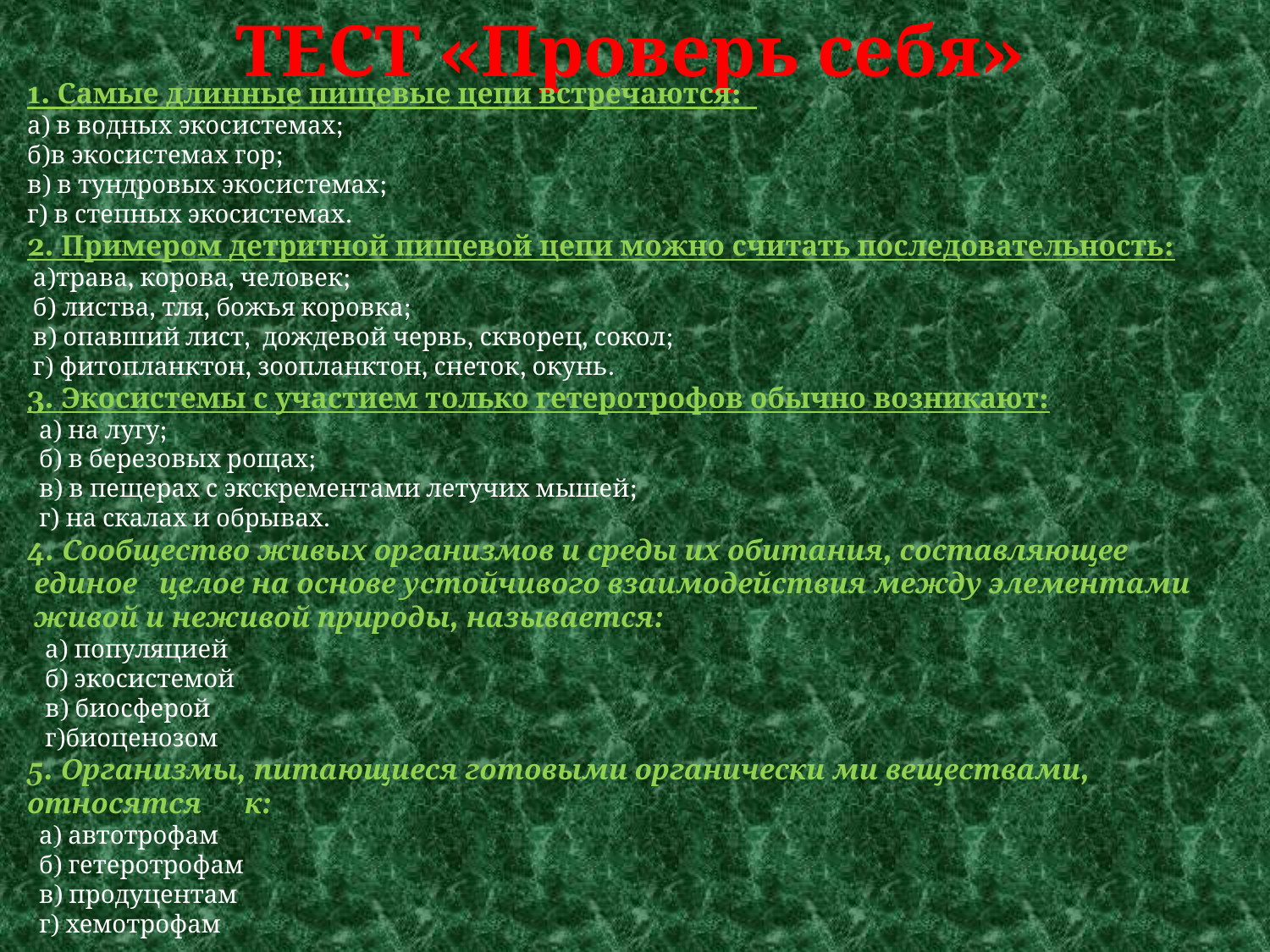

ТЕСТ «Проверь себя»
1. Самые длинные пищевые цепи встречаются:
а) в водных экосистемах;
б)в экосистемах гор;
в) в тундровых экосистемах;
г) в степных экосистемах.
2. Примером детритной пищевой цепи можно считать последовательность:
 а)трава, корова, человек;
 б) листва, тля, божья коровка;
 в) опавший лист,  дождевой червь, скворец, сокол;
 г) фитопланктон, зоопланктон, снеток, окунь.
3. Экосистемы с участием только гетеротрофов обычно возникают:
  а) на лугу;
  б) в березовых рощах;
  в) в пещерах с экскрементами летучих мышей;
  г) на скалах и обрывах.
4. Сообщество живых организмов и среды их обитания, составляющее
 единое   целое на основе устойчивого взаимодействия между элементами
 живой и неживой природы, называется:
   а) популяцией
   б) экосистемой
   в) биосферой
   г)биоценозом
5. Организмы, питающиеся готовыми органически ми веществами,
относятся      к:
  а) автотрофам
  б) гетеротрофам
  в) продуцентам
  г) хемотрофам